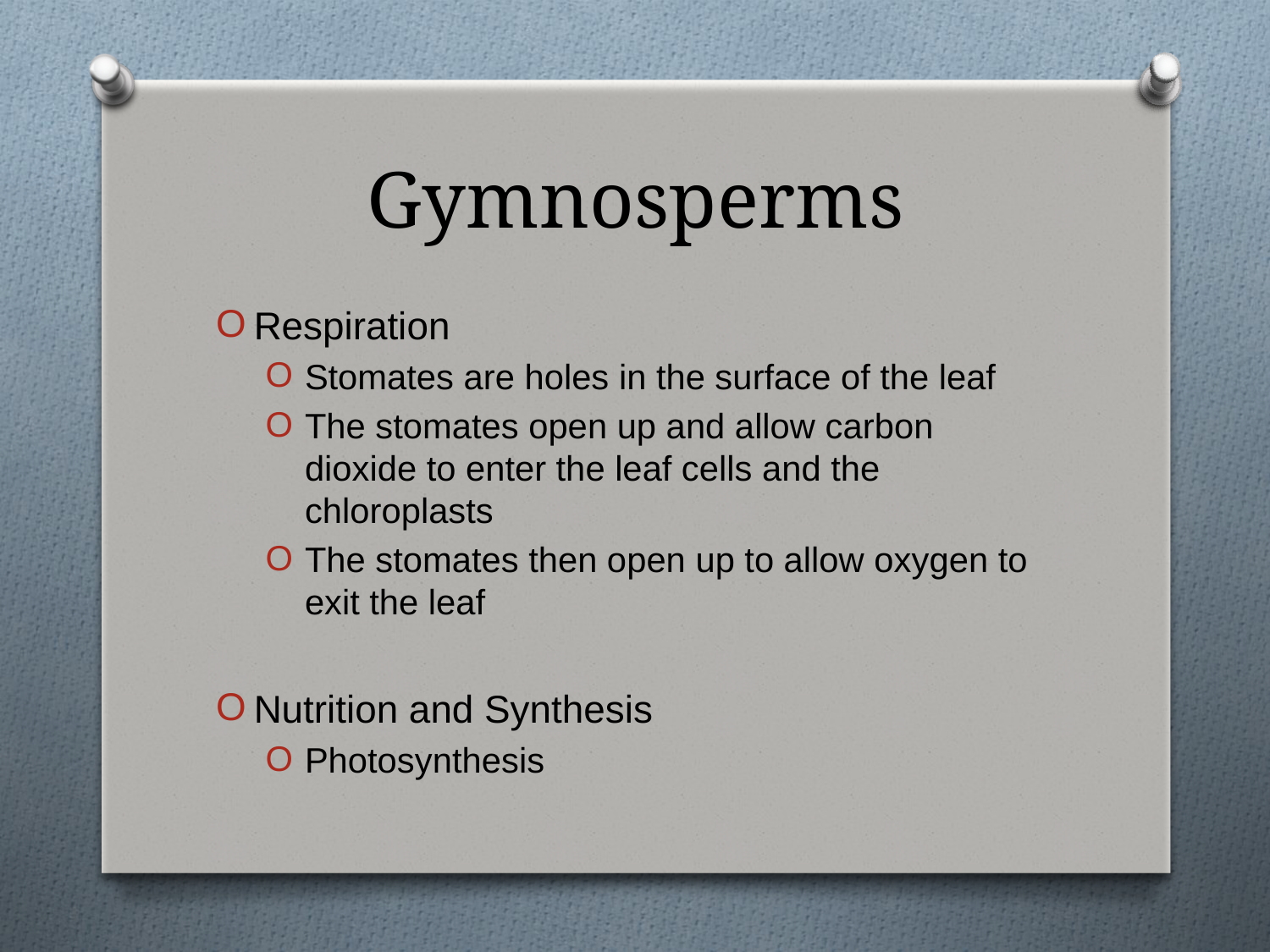

# Gymnosperms
Respiration
Stomates are holes in the surface of the leaf
The stomates open up and allow carbon dioxide to enter the leaf cells and the chloroplasts
The stomates then open up to allow oxygen to exit the leaf

Nutrition and Synthesis
Photosynthesis